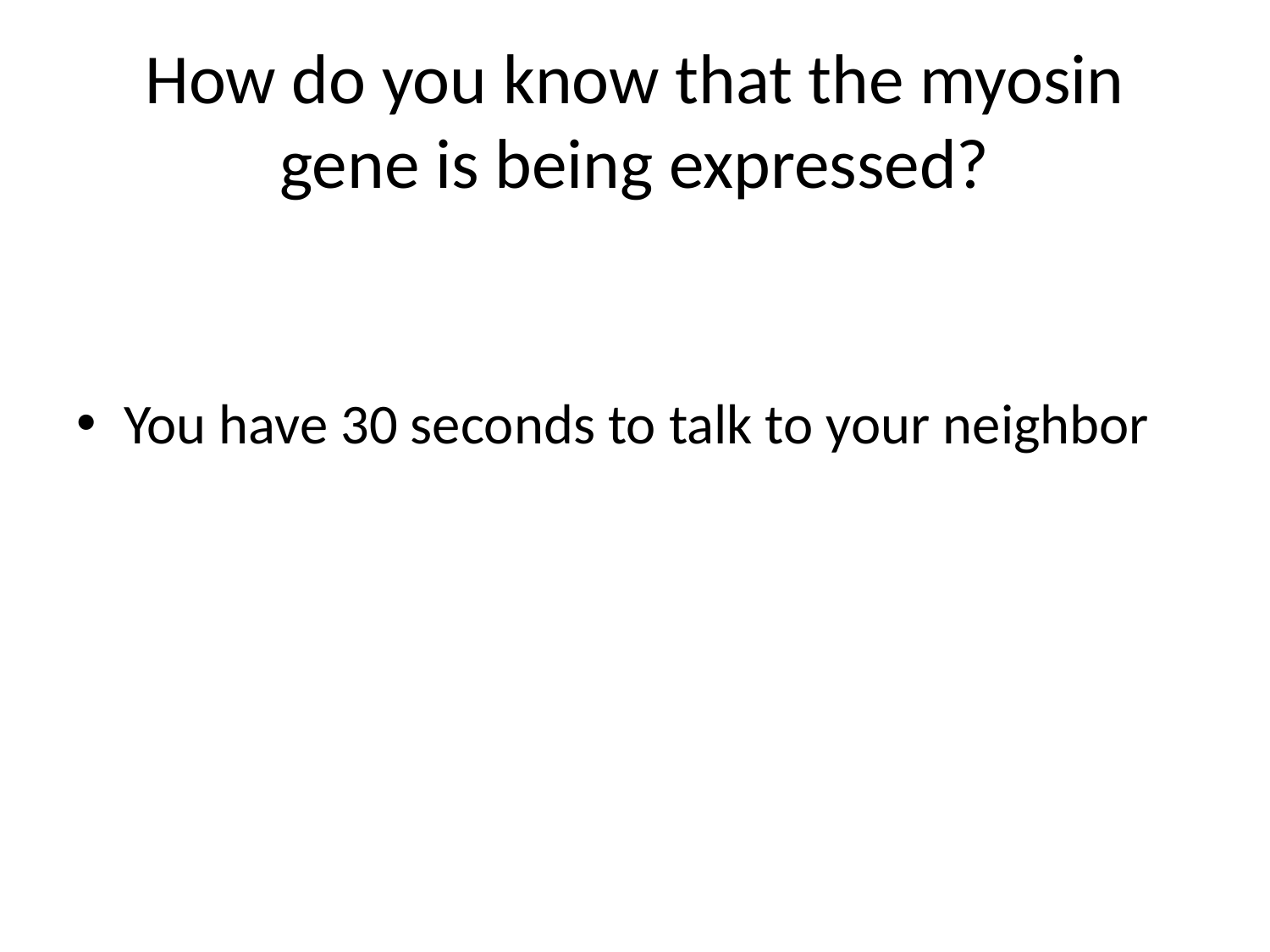

# How do you know that the myosin gene is being expressed?
You have 30 seconds to talk to your neighbor